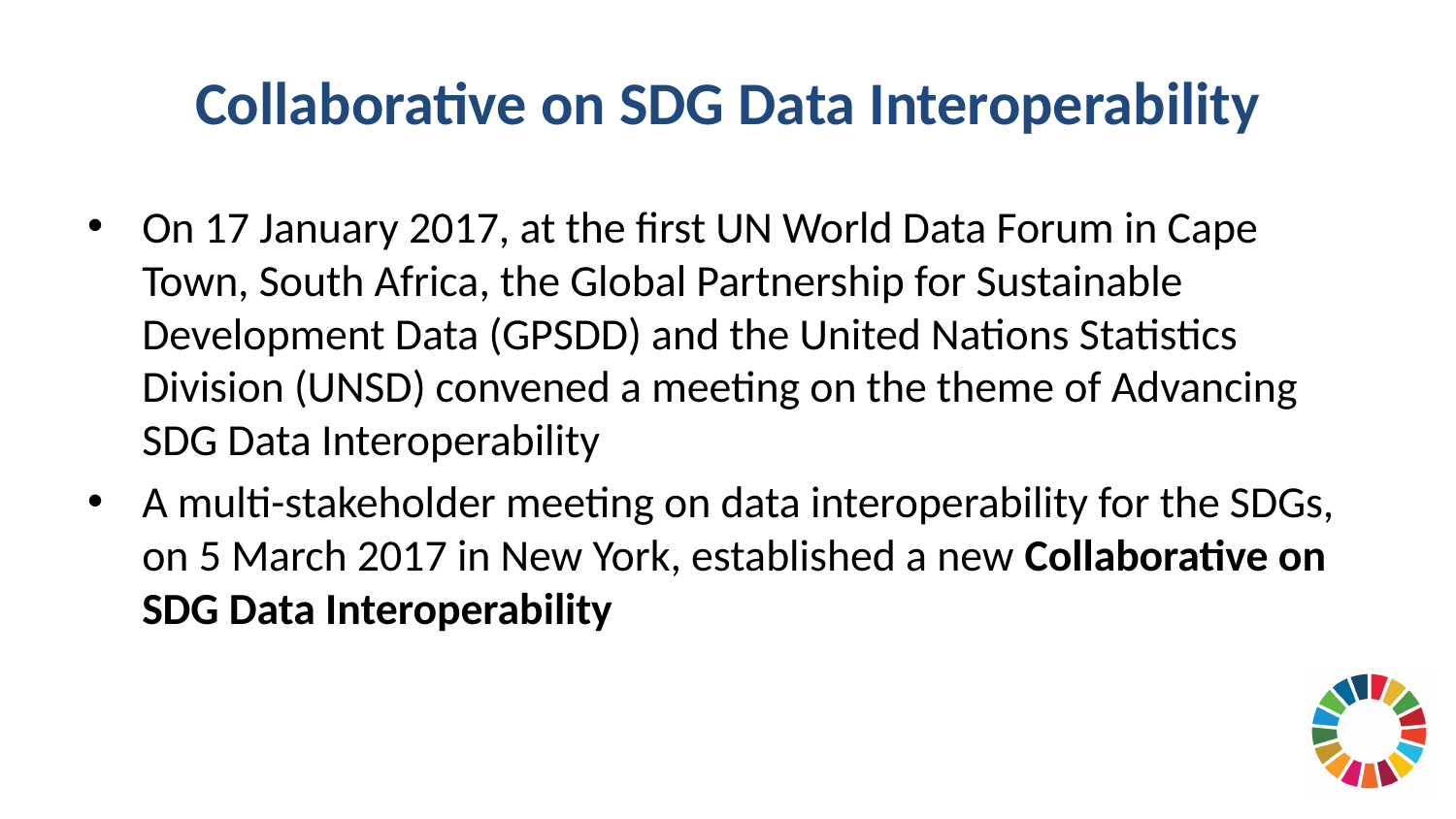

# Collaborative on SDG Data Interoperability
On 17 January 2017, at the first UN World Data Forum in Cape Town, South Africa, the Global Partnership for Sustainable Development Data (GPSDD) and the United Nations Statistics Division (UNSD) convened a meeting on the theme of Advancing SDG Data Interoperability
A multi-stakeholder meeting on data interoperability for the SDGs, on 5 March 2017 in New York, established a new Collaborative on SDG Data Interoperability